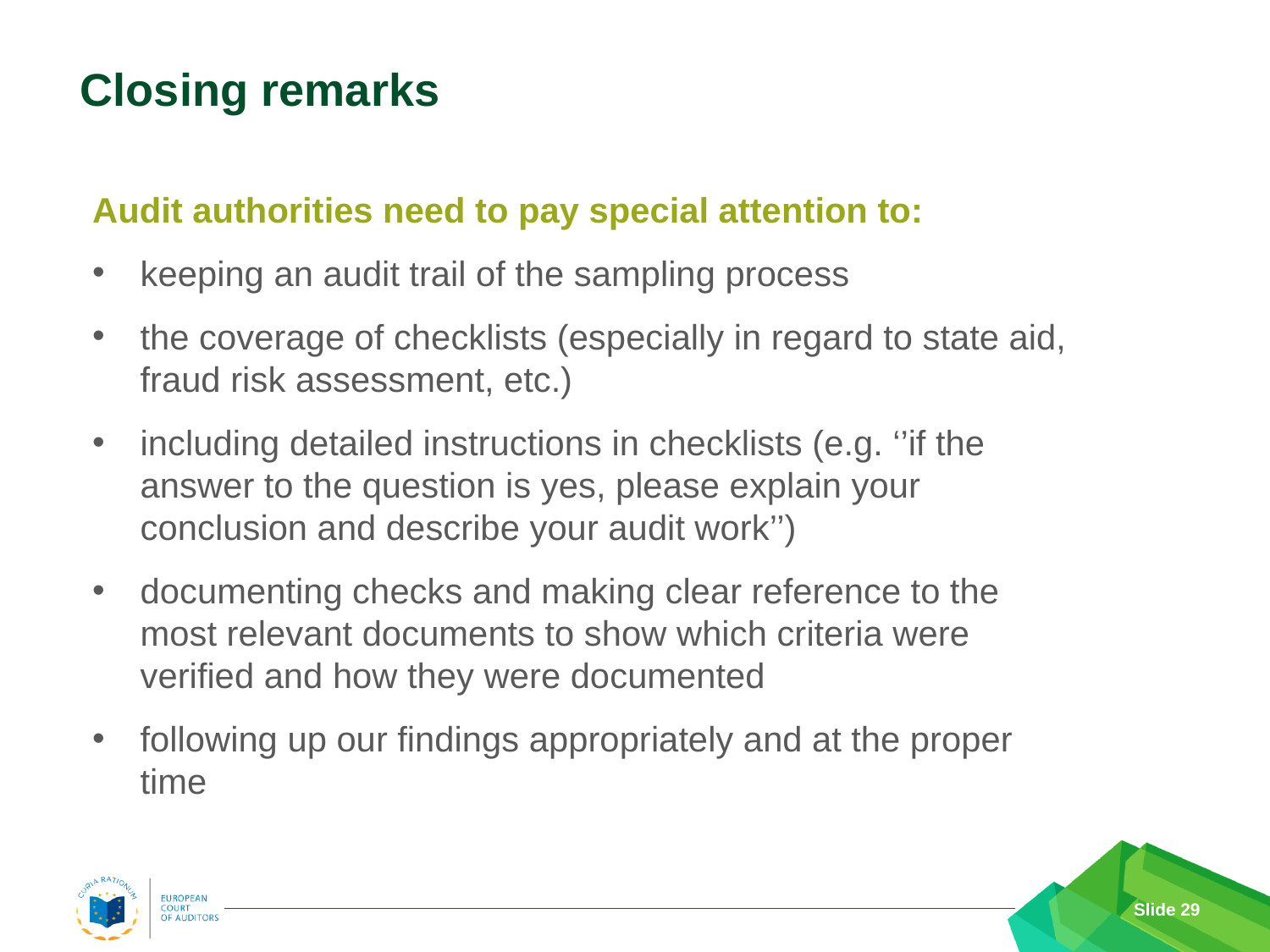

# Closing remarks
Audit authorities need to pay special attention to:
keeping an audit trail of the sampling process
the coverage of checklists (especially in regard to state aid, fraud risk assessment, etc.)
including detailed instructions in checklists (e.g. ‘’if the answer to the question is yes, please explain your conclusion and describe your audit work’’)
documenting checks and making clear reference to the most relevant documents to show which criteria were verified and how they were documented
following up our findings appropriately and at the proper time
Slide 29